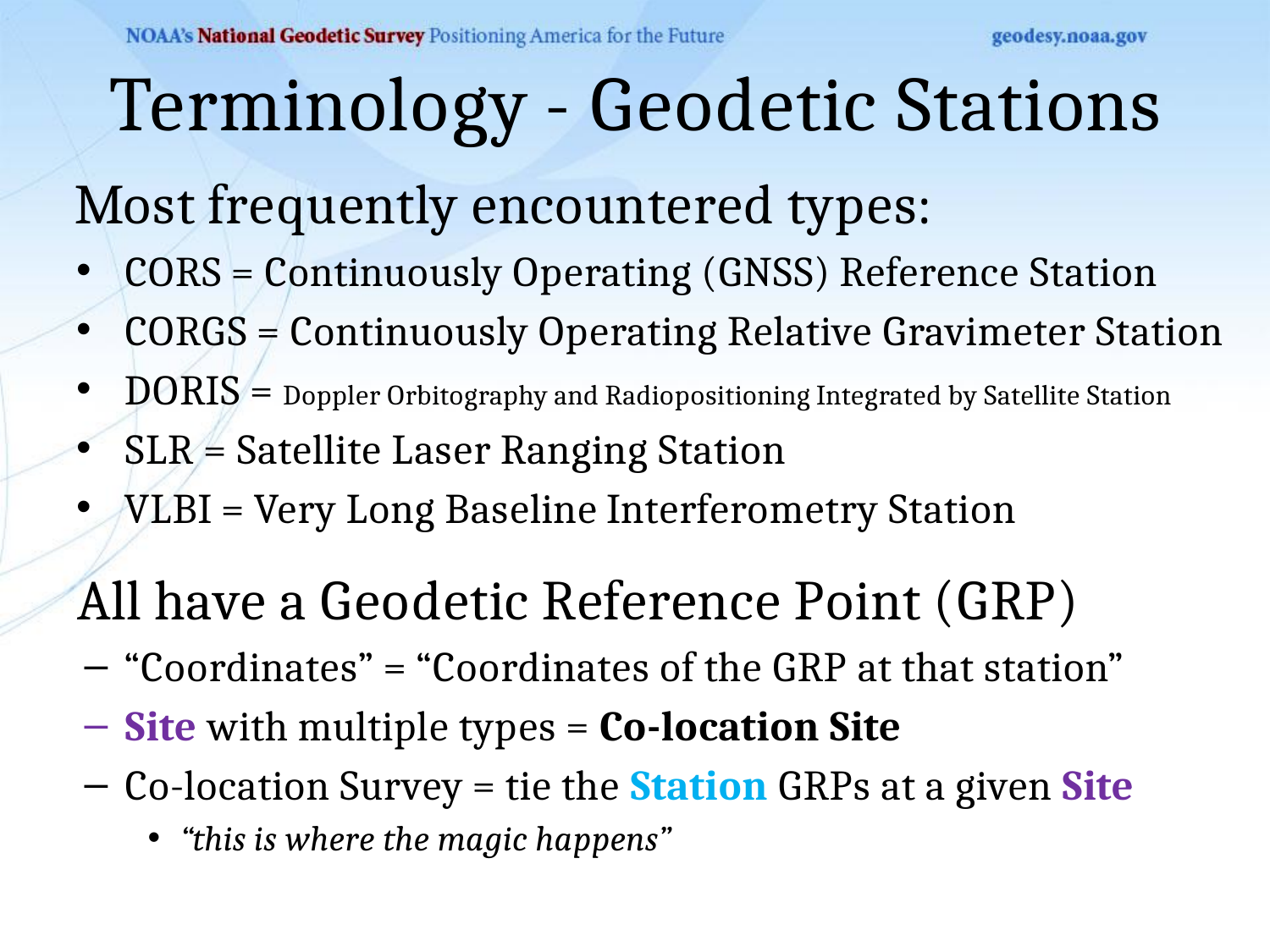

Terminology - Geodetic Stations
Most frequently encountered types:
CORS = Continuously Operating (GNSS) Reference Station
CORGS = Continuously Operating Relative Gravimeter Station
DORIS = Doppler Orbitography and Radiopositioning Integrated by Satellite Station
SLR = Satellite Laser Ranging Station
VLBI = Very Long Baseline Interferometry Station
All have a Geodetic Reference Point (GRP)
“Coordinates” = “Coordinates of the GRP at that station”
Site with multiple types = Co-location Site
Co-location Survey = tie the Station GRPs at a given Site
“this is where the magic happens”